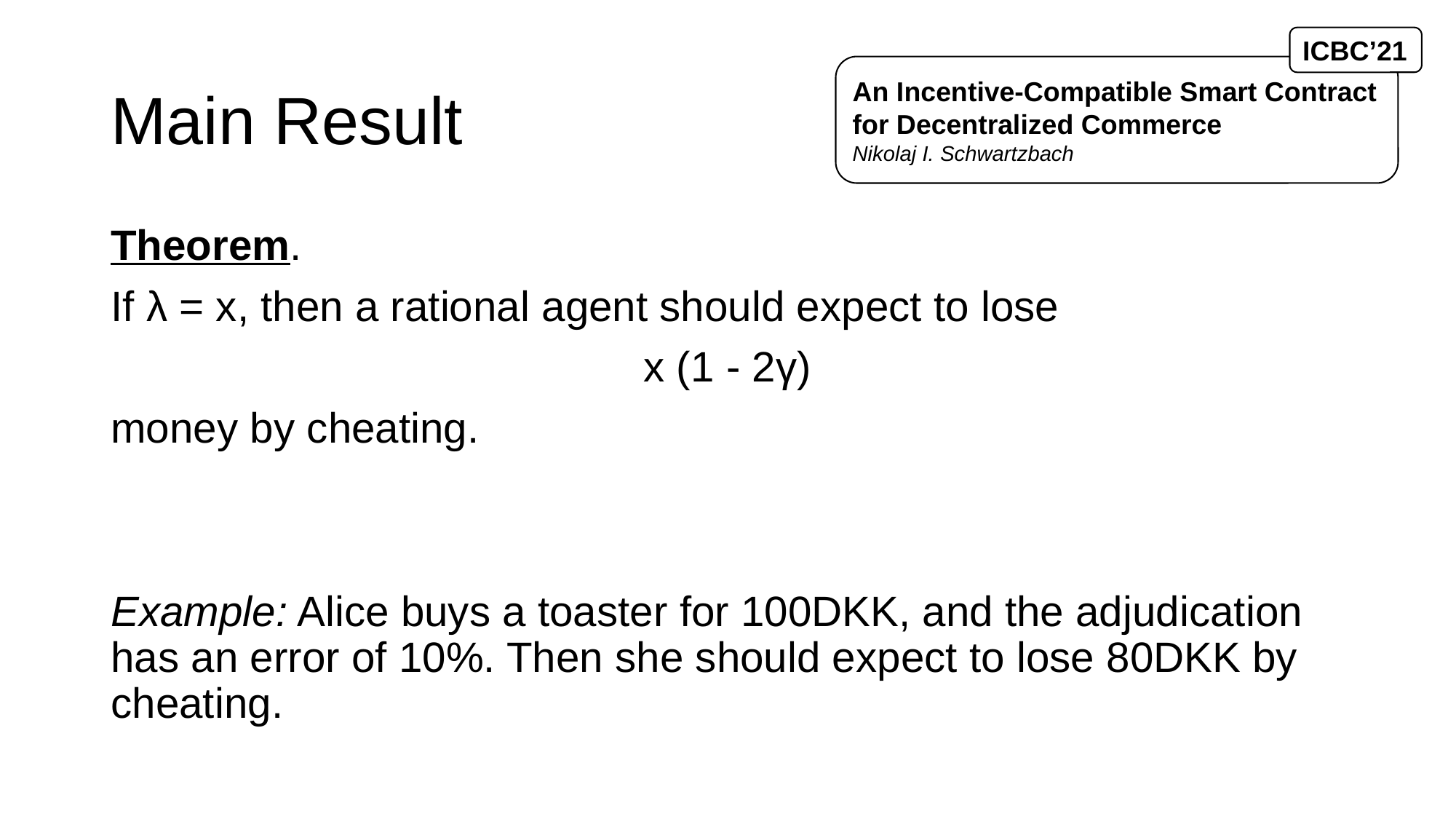

ICBC’21
# Main Result
An Incentive-Compatible Smart Contract for Decentralized Commerce
Nikolaj I. Schwartzbach
Theorem.
If λ = x, then a rational agent should expect to lose
x (1 - 2γ)
money by cheating.

Example: Alice buys a toaster for 100DKK, and the adjudication has an error of 10%. Then she should expect to lose 80DKK by cheating.